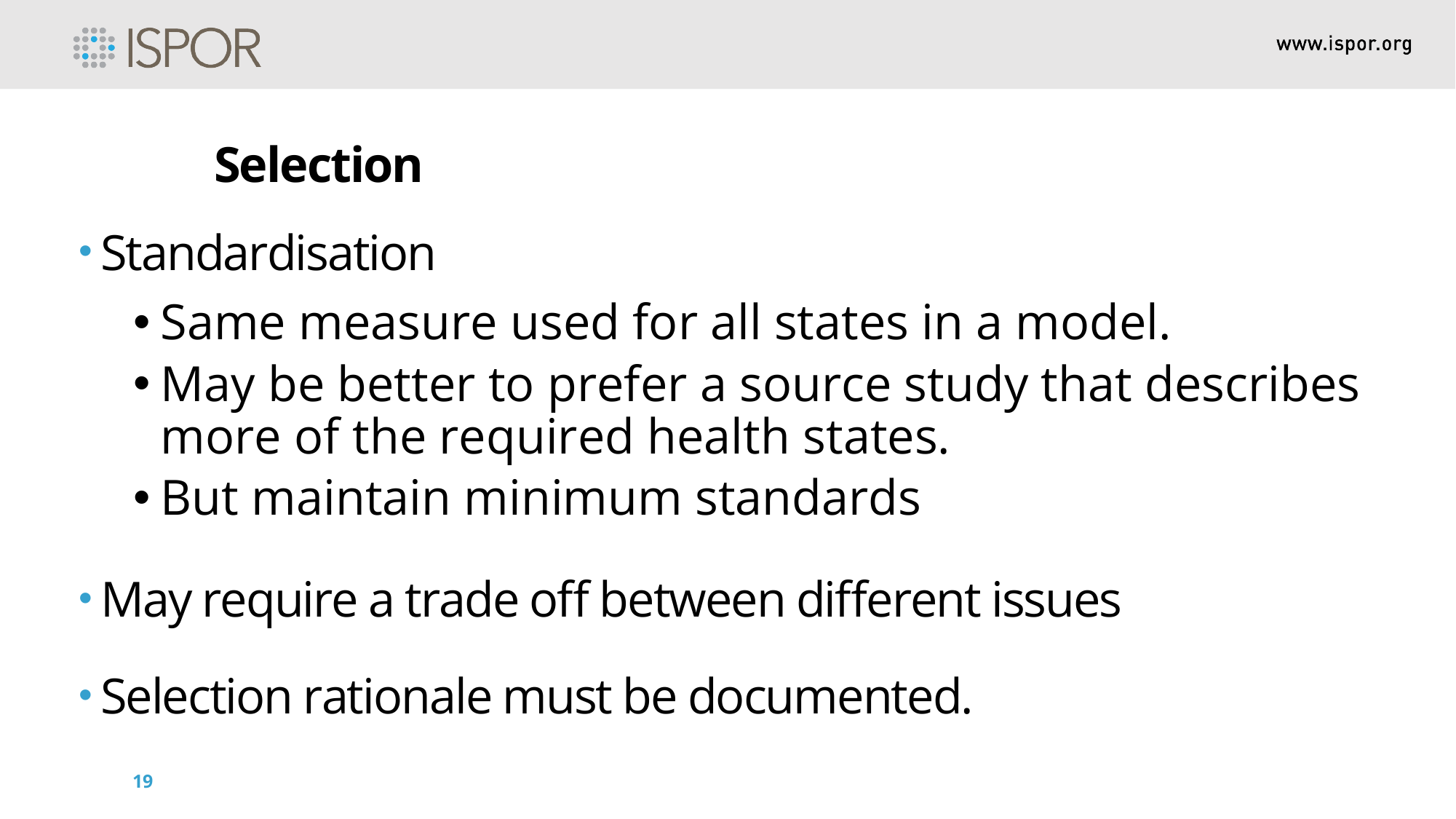

Selection
Standardisation
Same measure used for all states in a model.
May be better to prefer a source study that describes more of the required health states.
But maintain minimum standards
May require a trade off between different issues
Selection rationale must be documented.

19